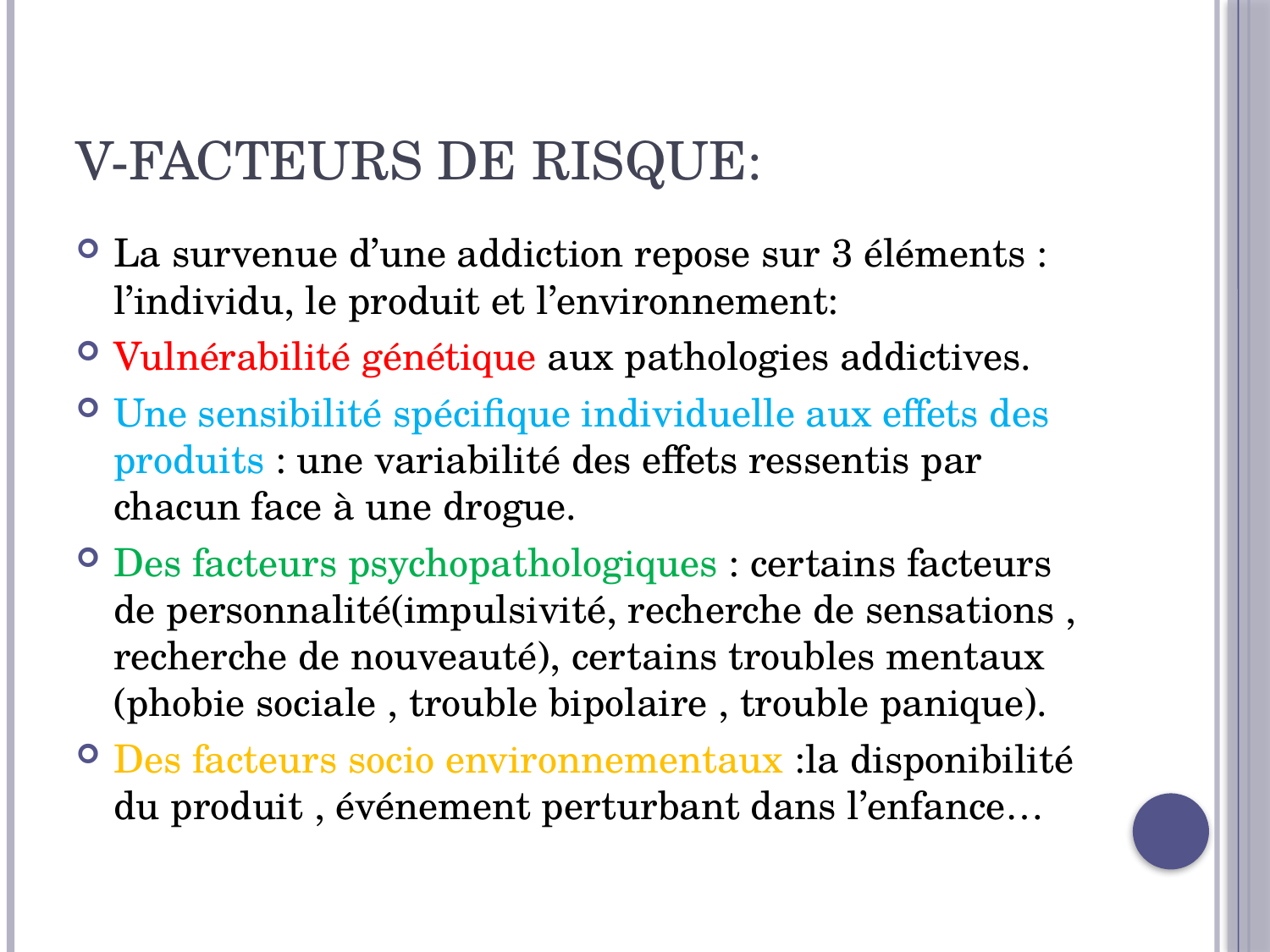

# V-Facteurs de risque:
La survenue d’une addiction repose sur 3 éléments : l’individu, le produit et l’environnement:
Vulnérabilité génétique aux pathologies addictives.
Une sensibilité spécifique individuelle aux effets des produits : une variabilité des effets ressentis par chacun face à une drogue.
Des facteurs psychopathologiques : certains facteurs de personnalité(impulsivité, recherche de sensations , recherche de nouveauté), certains troubles mentaux (phobie sociale , trouble bipolaire , trouble panique).
Des facteurs socio environnementaux :la disponibilité du produit , événement perturbant dans l’enfance…